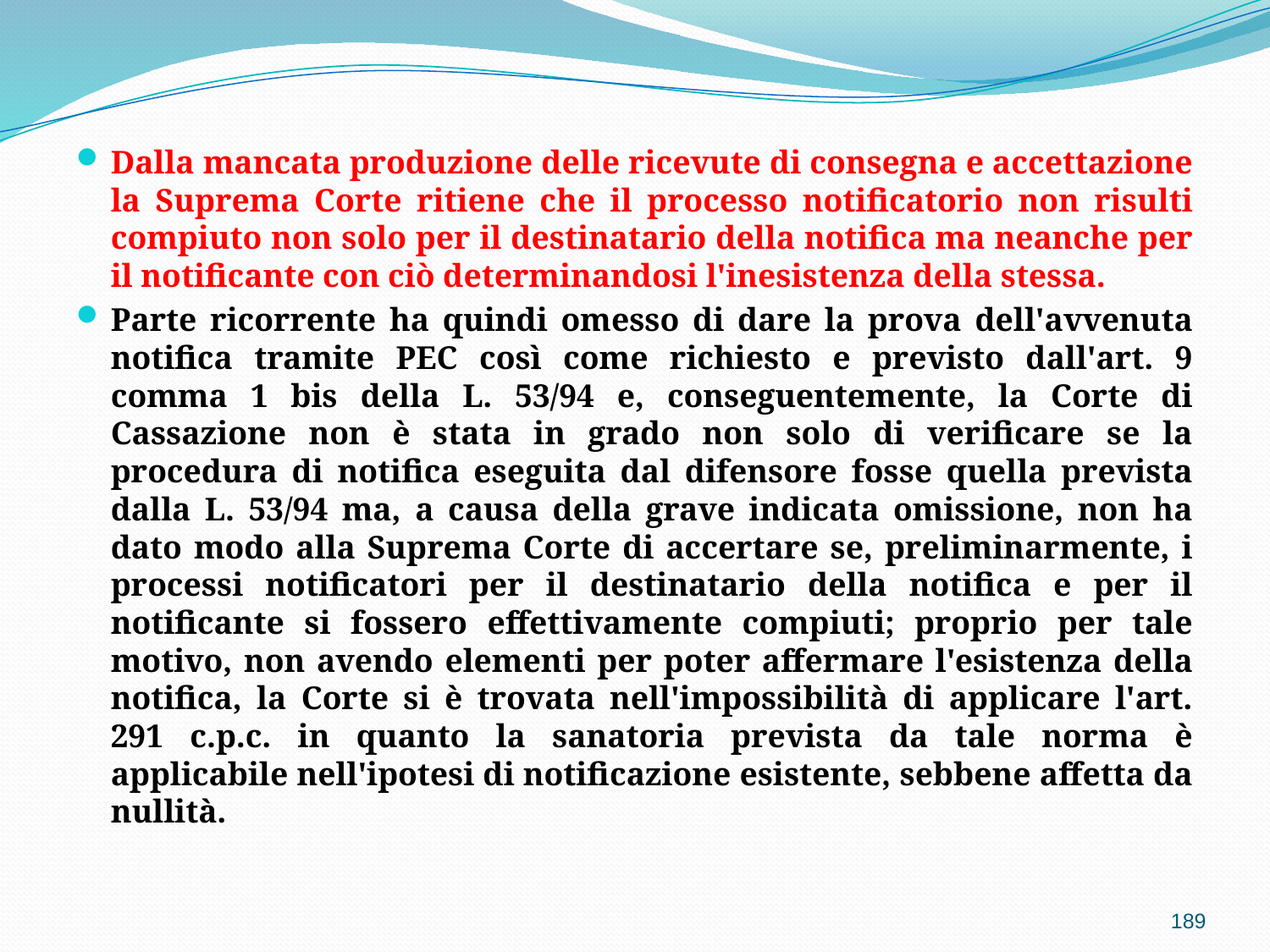

Dalla mancata produzione delle ricevute di consegna e accettazione la Suprema Corte ritiene che il processo notificatorio non risulti compiuto non solo per il destinatario della notifica ma neanche per il notificante con ciò determinandosi l'inesistenza della stessa.
Parte ricorrente ha quindi omesso di dare la prova dell'avvenuta notifica tramite PEC così come richiesto e previsto dall'art. 9 comma 1 bis della L. 53/94 e, conseguentemente, la Corte di Cassazione non è stata in grado non solo di verificare se la procedura di notifica eseguita dal difensore fosse quella prevista dalla L. 53/94 ma, a causa della grave indicata omissione, non ha dato modo alla Suprema Corte di accertare se, preliminarmente, i processi notificatori per il destinatario della notifica e per il notificante si fossero effettivamente compiuti; proprio per tale motivo, non avendo elementi per poter affermare l'esistenza della notifica, la Corte si è trovata nell'impossibilità di applicare l'art. 291 c.p.c. in quanto la sanatoria prevista da tale norma è applicabile nell'ipotesi di notificazione esistente, sebbene affetta da nullità.

189